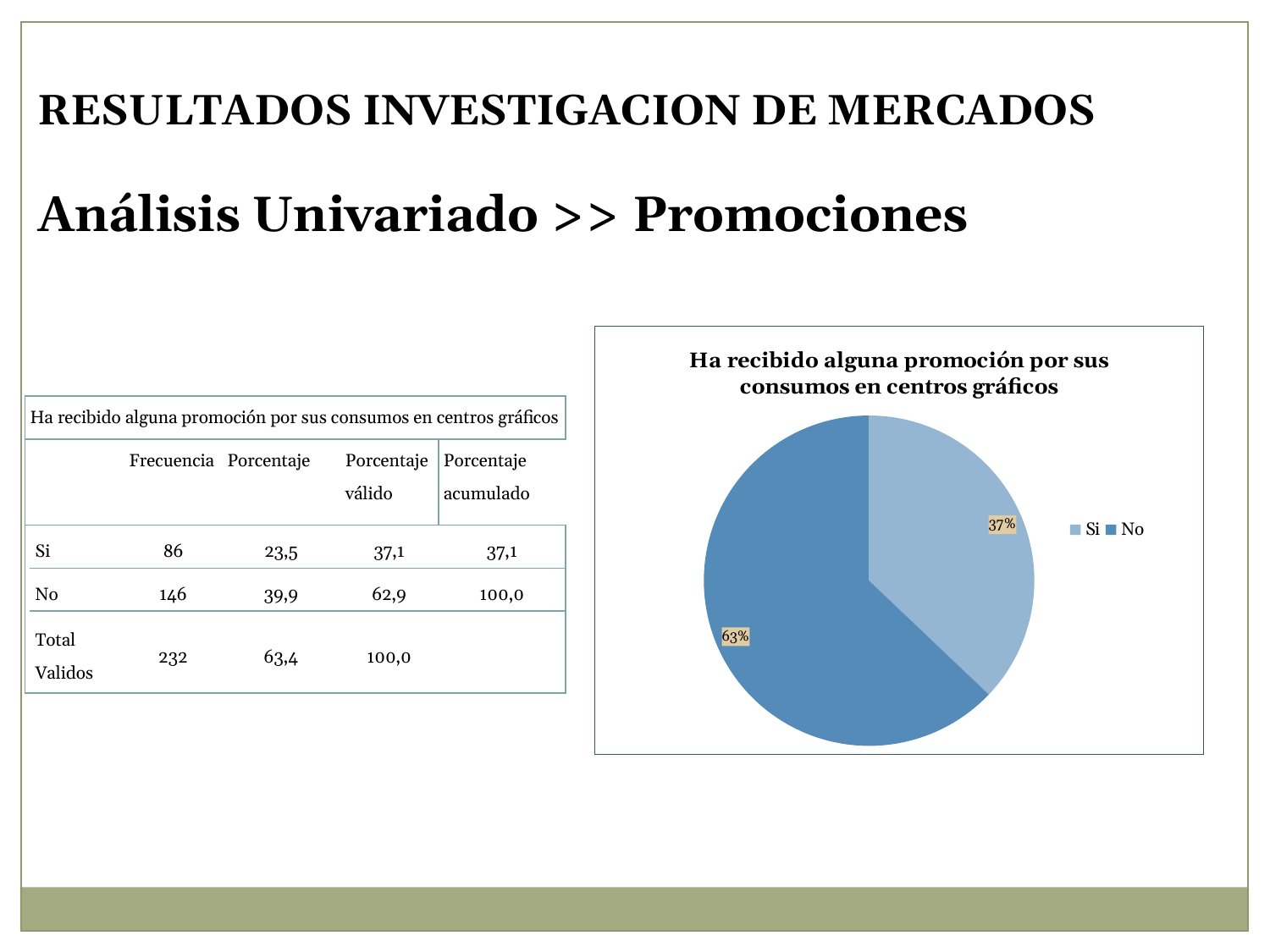

RESULTADOS INVESTIGACION DE MERCADOS
Análisis Univariado >> Promociones

### Chart:

| Category | Ha recibido alguna promoción por sus consumos en centros gráficos |
|---|---|
| Si | 37.1 |
| No | 62.9 |
| Ha recibido alguna promoción por sus consumos en centros gráficos |  |  |  |  |  |
| --- | --- | --- | --- | --- | --- |
|  |  | Frecuencia | Porcentaje | Porcentaje válido | Porcentaje acumulado |
|  | Si | 86 | 23,5 | 37,1 | 37,1 |
|  | No | 146 | 39,9 | 62,9 | 100,0 |
|  | Total Validos | 232 | 63,4 | 100,0 |  |